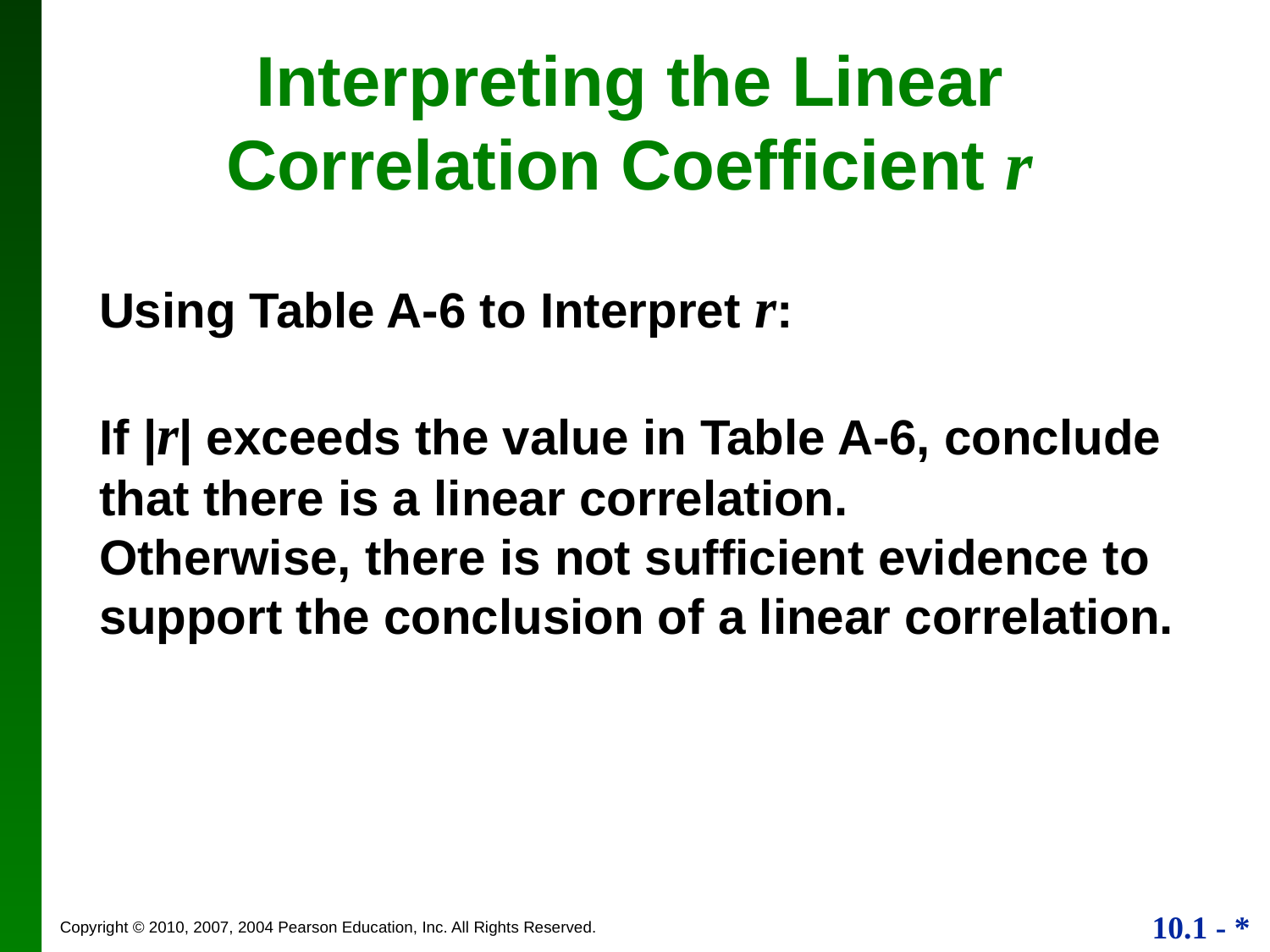

Interpreting the Linear Correlation Coefficient r
Using Table A-6 to Interpret r:

If |r| exceeds the value in Table A-6, conclude that there is a linear correlation.
Otherwise, there is not sufficient evidence to support the conclusion of a linear correlation.